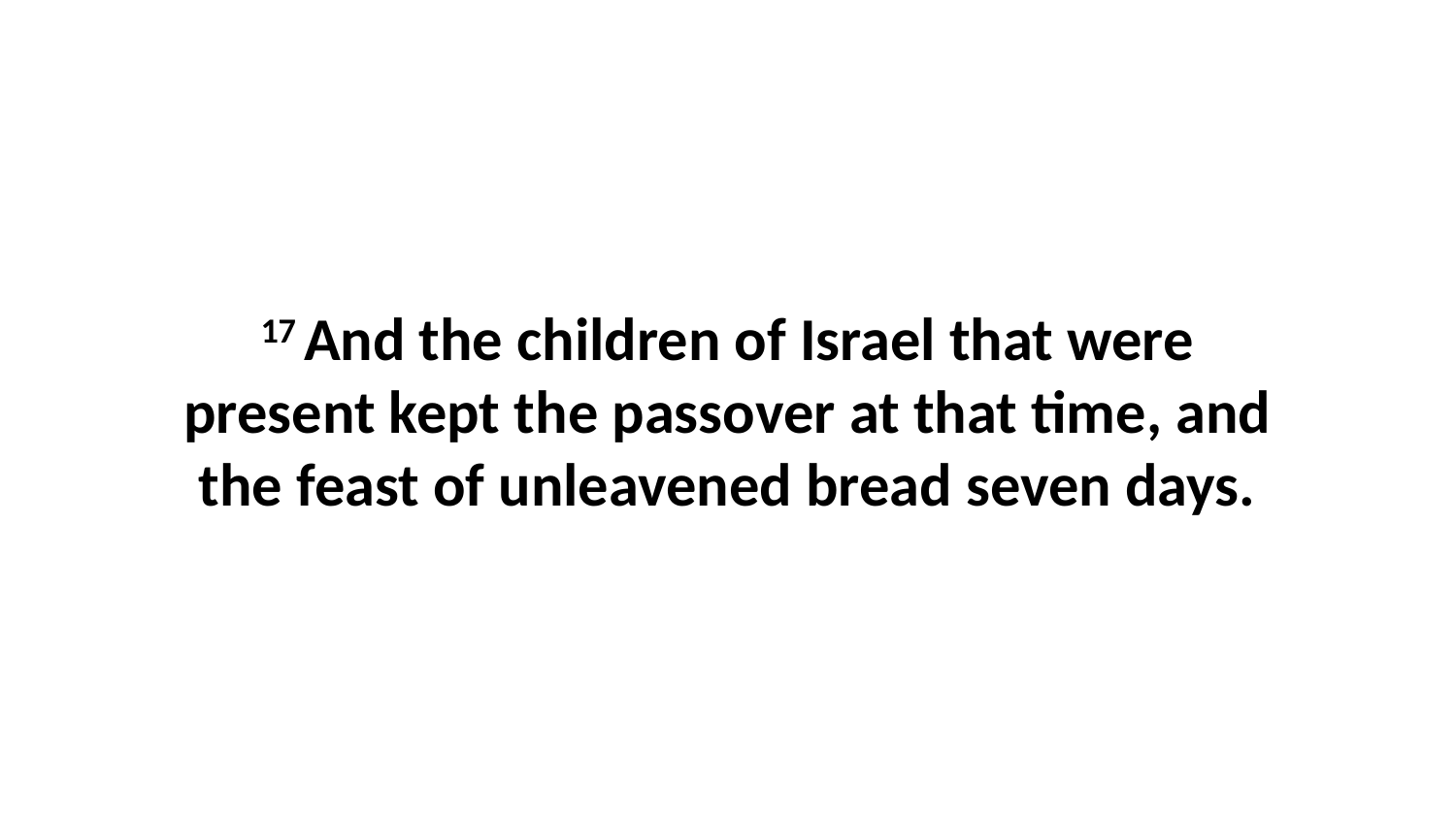

17 And the children of Israel that were present kept the passover at that time, and the feast of unleavened bread seven days.